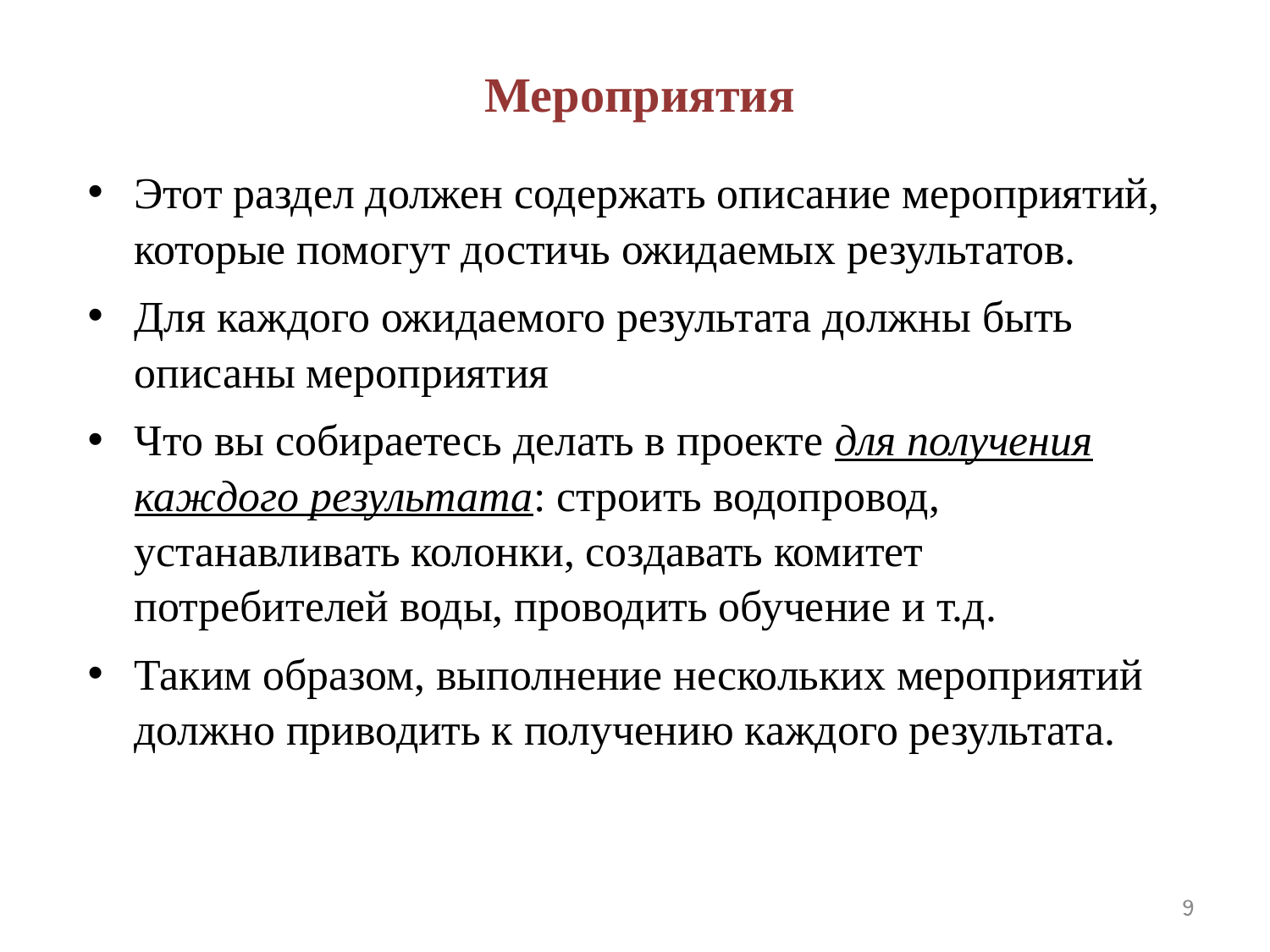

# Мероприятия
Этот раздел должен содержать описание мероприятий, которые помогут достичь ожидаемых результатов.
Для каждого ожидаемого результата должны быть описаны мероприятия
Что вы собираетесь делать в проекте для получения каждого результата: строить водопровод, устанавливать колонки, создавать комитет потребителей воды, проводить обучение и т.д.
Таким образом, выполнение нескольких мероприятий  должно приводить к получению каждого результата.
9